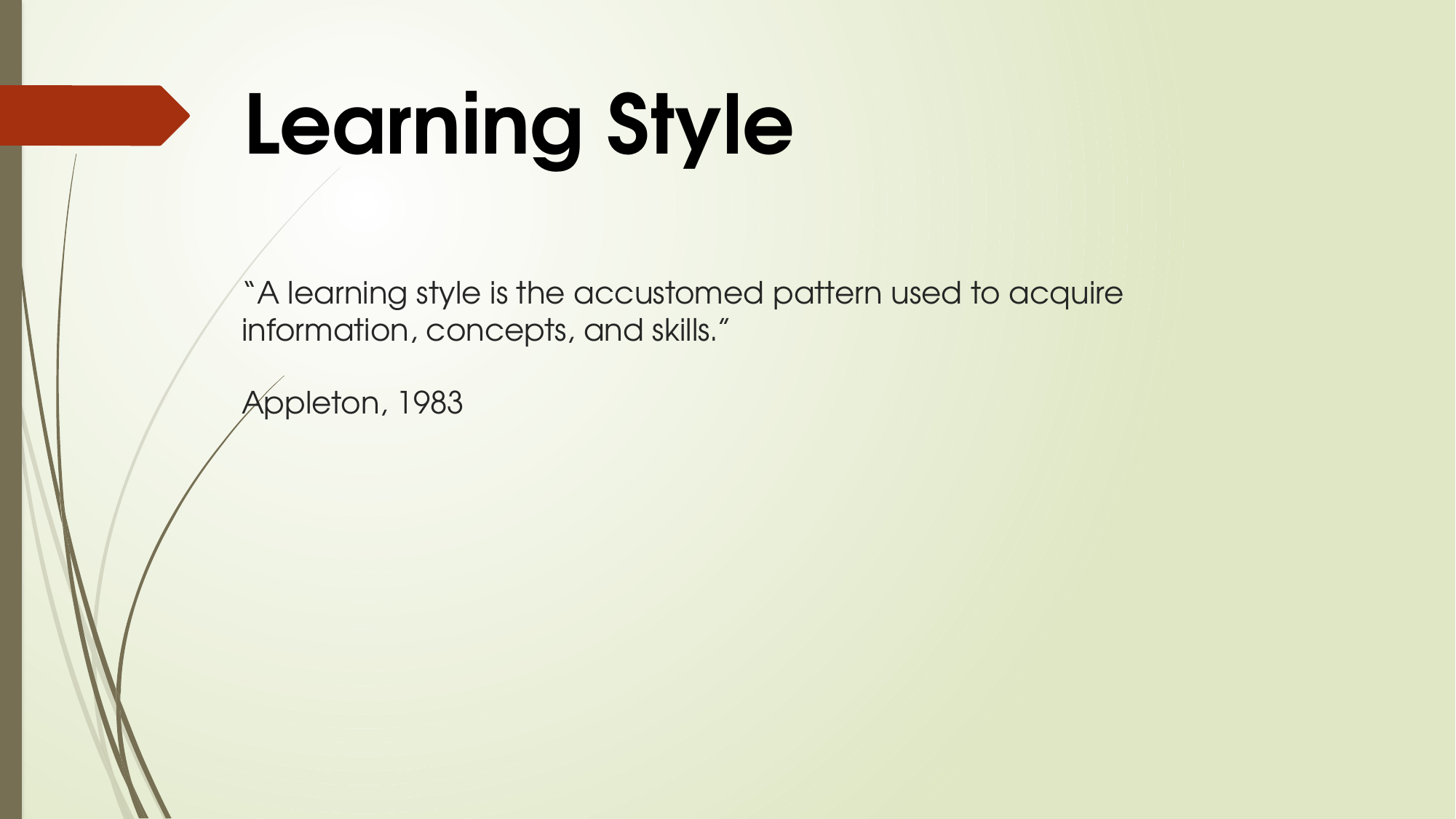

Learning Style
# “A learning style is the accustomed pattern used to acquire information, concepts, and skills.” Appleton, 1983